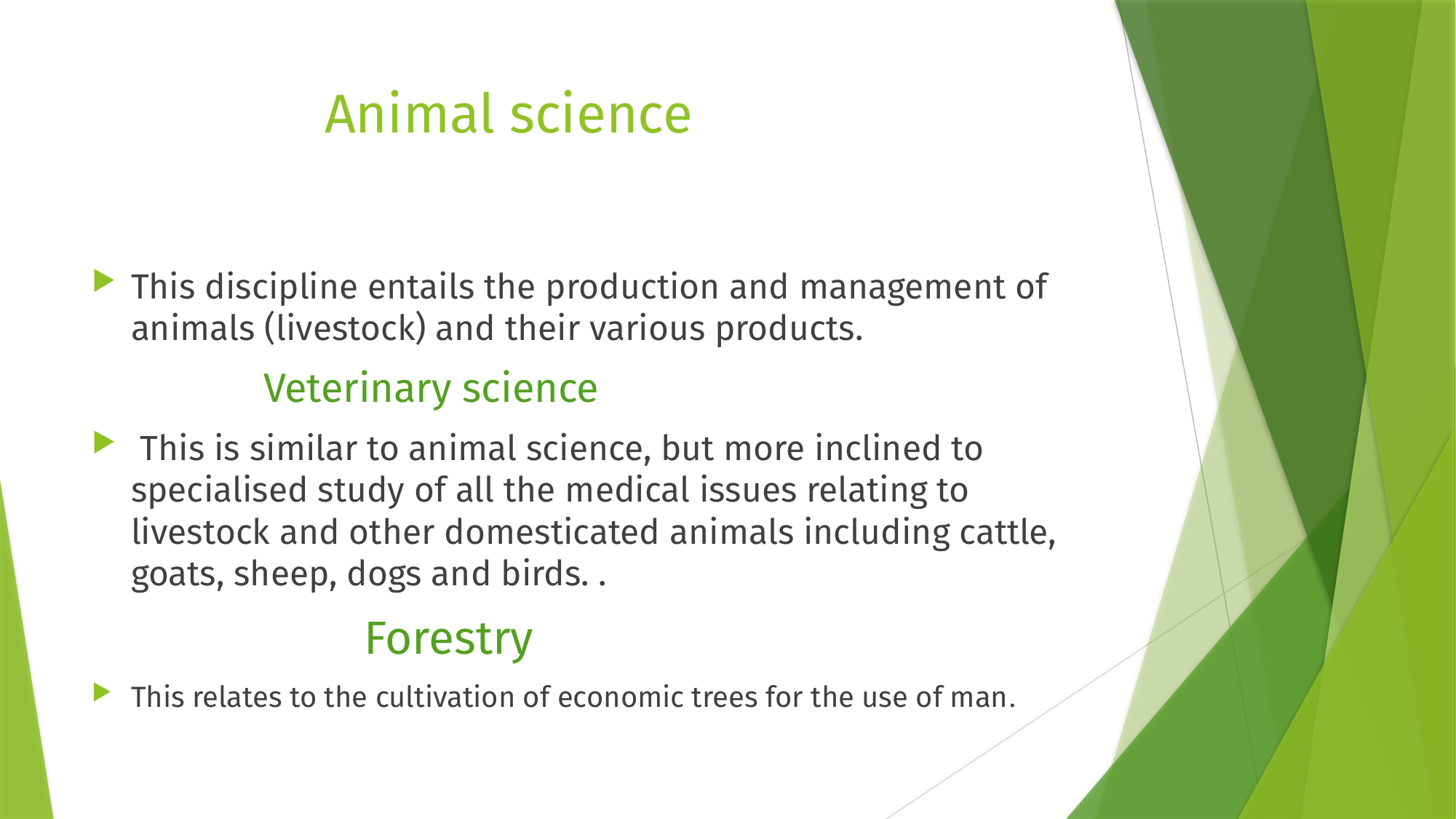

# Animal science
This discipline entails the production and management of animals (livestock) and their various products.
                Veterinary science
 This is similar to animal science, but more inclined to specialised study of all the medical issues relating to livestock and other domesticated animals including cattle, goats, sheep, dogs and birds. .
                      Forestry
This relates to the cultivation of economic trees for the use of man.